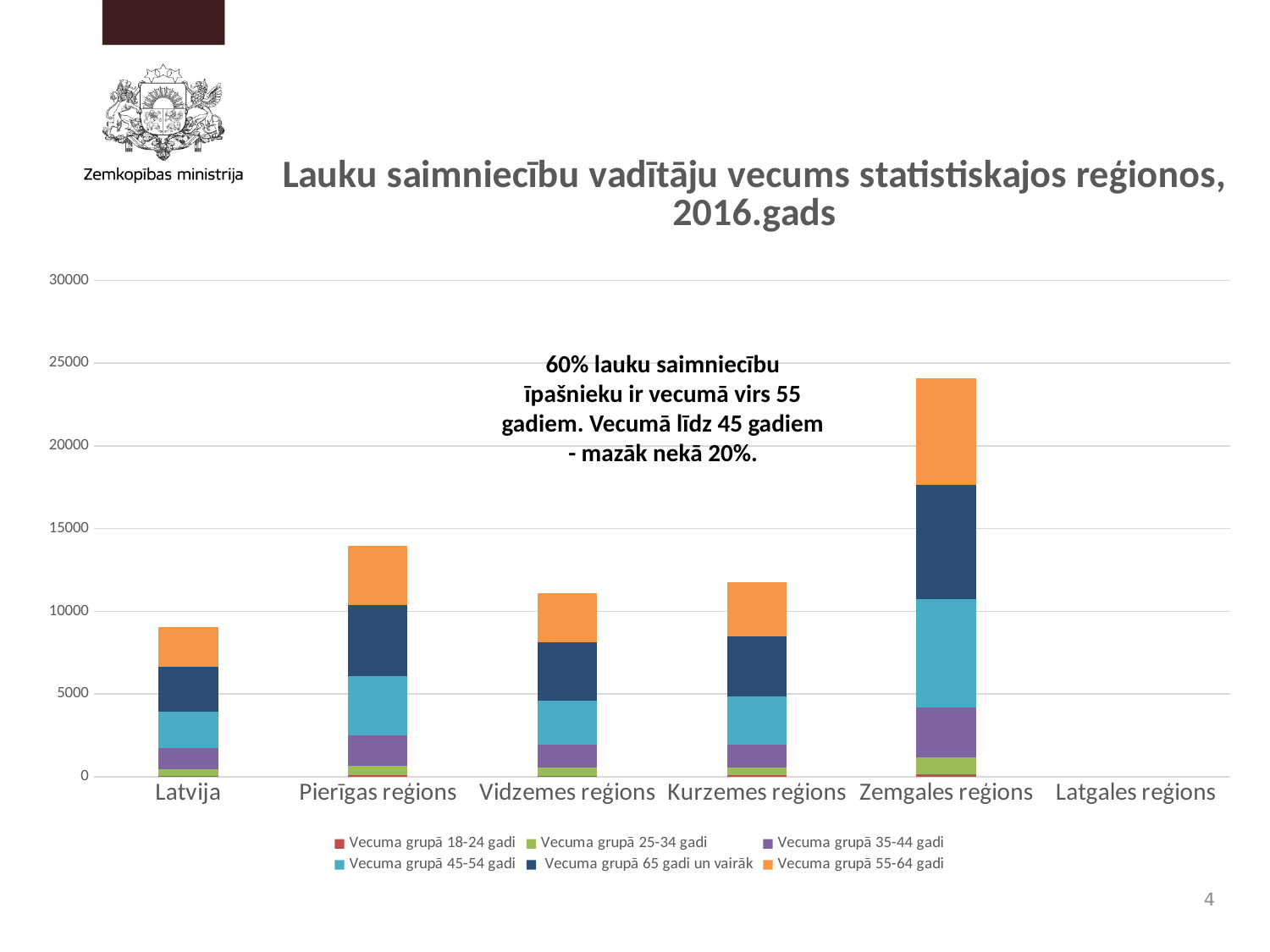

[unsupported chart]

60% lauku saimniecību īpašnieku ir vecumā virs 55 gadiem. Vecumā līdz 45 gadiem - mazāk nekā 20%.
4